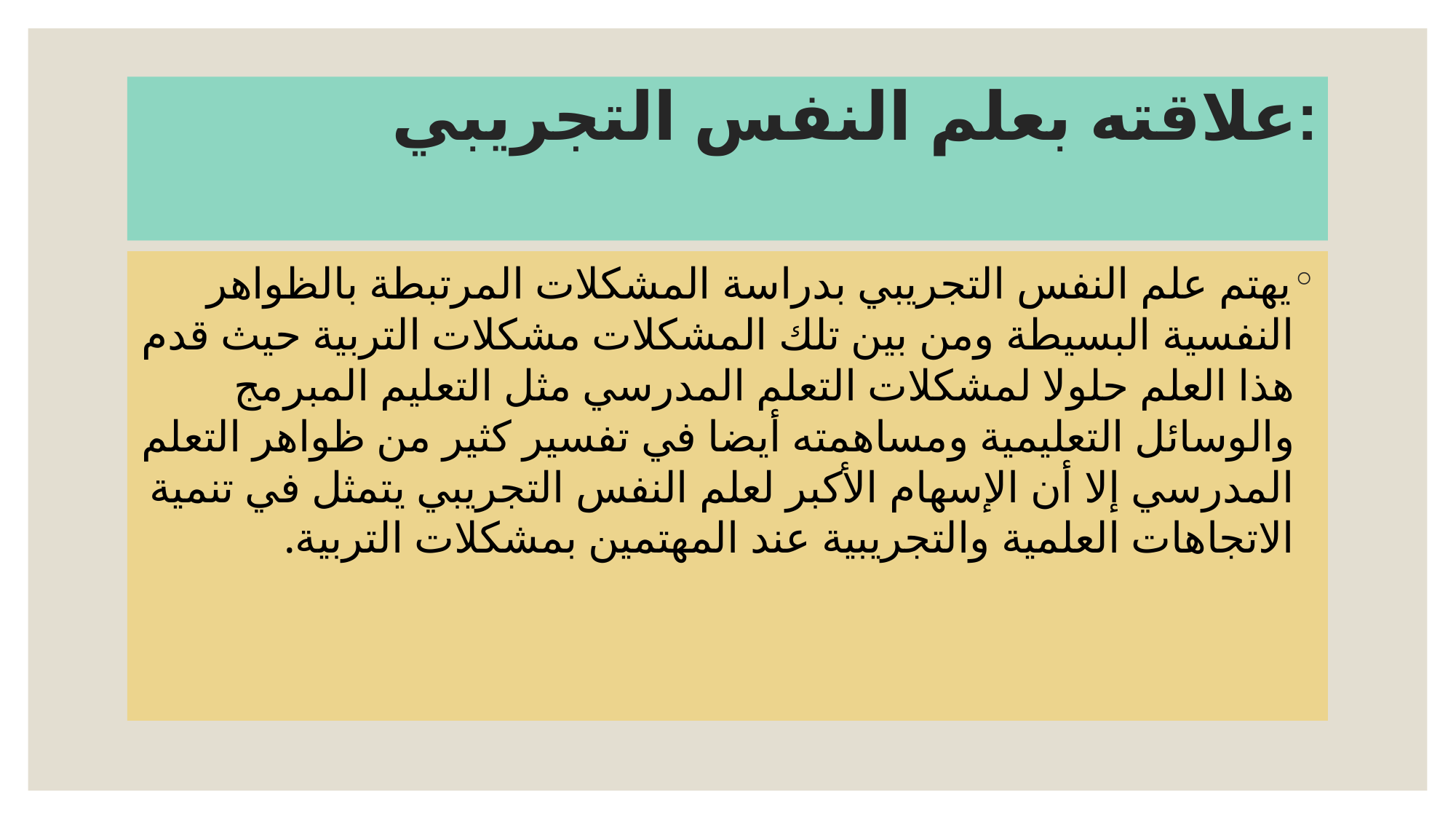

# علاقته بعلم النفس التجريبي:
يهتم علم النفس التجريبي بدراسة المشكلات المرتبطة بالظواهر النفسية البسيطة ومن بين تلك المشكلات مشكلات التربية حيث قدم هذا العلم حلولا لمشكلات التعلم المدرسي مثل التعليم المبرمج والوسائل التعليمية ومساهمته أيضا في تفسير كثير من ظواهر التعلم المدرسي إلا أن الإسهام الأكبر لعلم النفس التجريبي يتمثل في تنمية الاتجاهات العلمية والتجريبية عند المهتمين بمشكلات التربية.